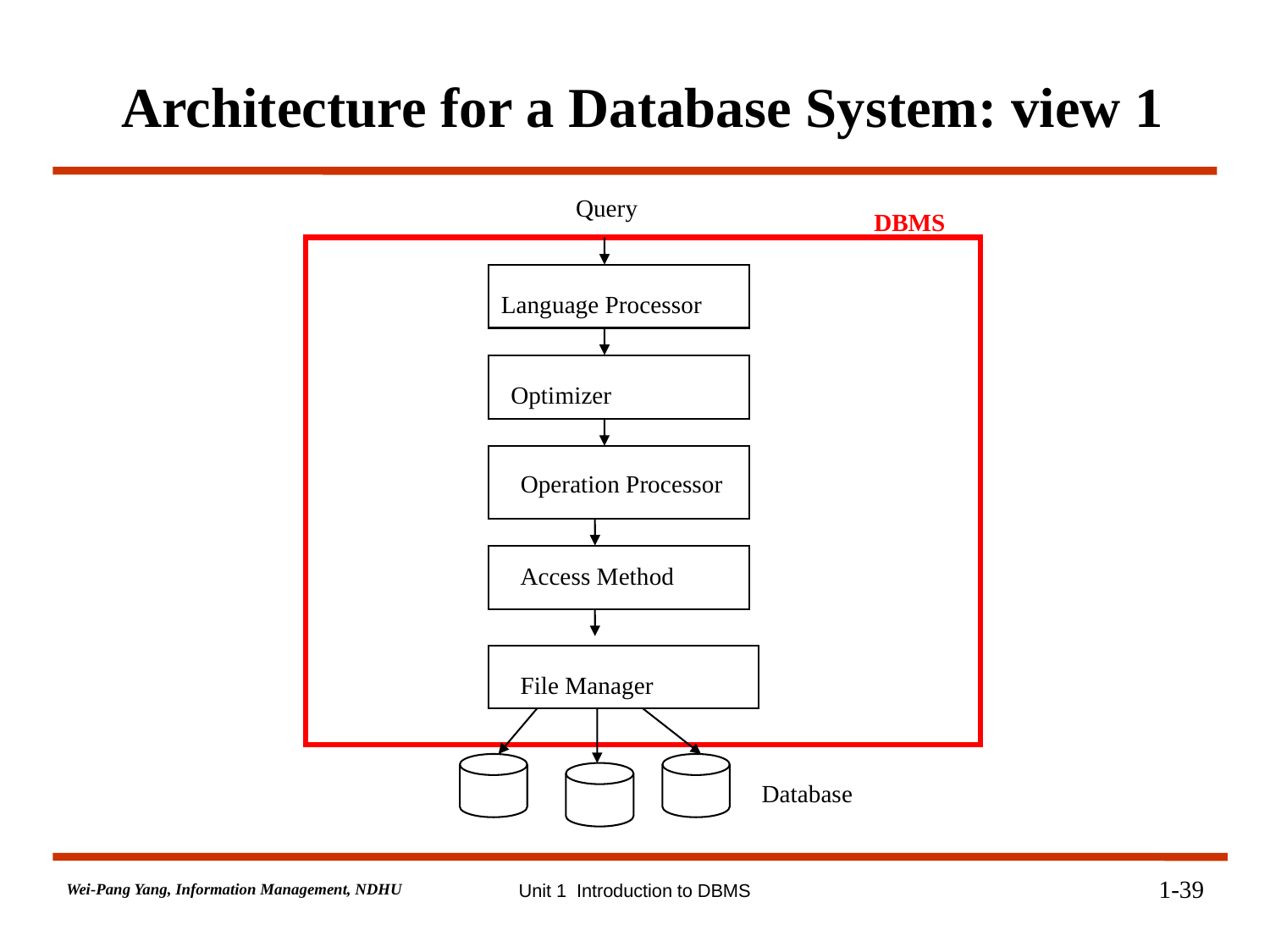

Architecture for a Database System: view 1
Query
DBMS

Language Processor

Optimizer

Operation Processor

Access Method

File Manager

Database

1-39